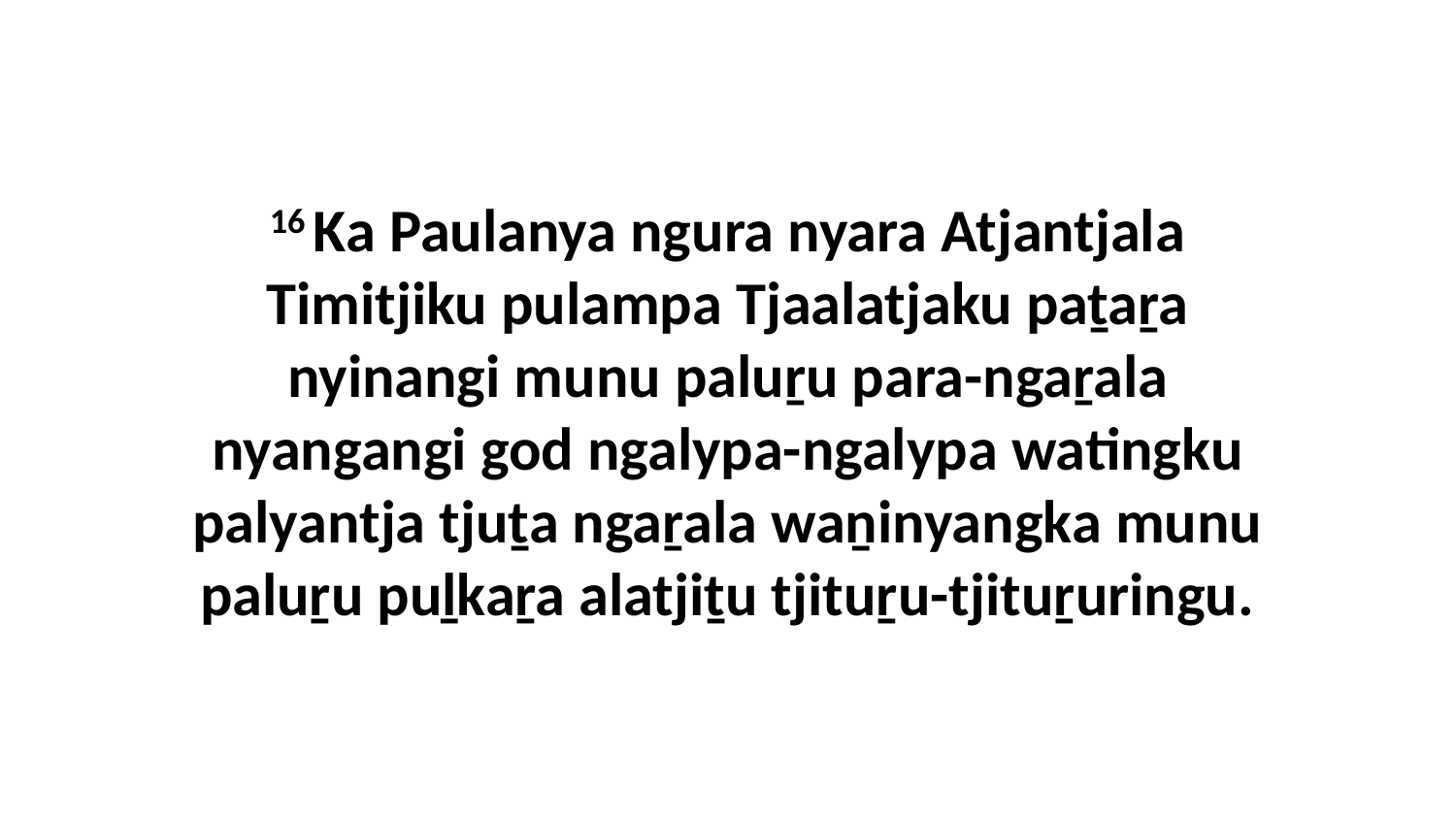

16 Ka Paulanya ngura nyara Atjantjala Timitjiku pulampa Tjaalatjaku paṯaṟa nyinangi munu paluṟu para-ngaṟala nyangangi god ngalypa-ngalypa watingku palyantja tjuṯa ngaṟala waṉinyangka munu paluṟu puḻkaṟa alatjiṯu tjituṟu-tjituṟuringu.